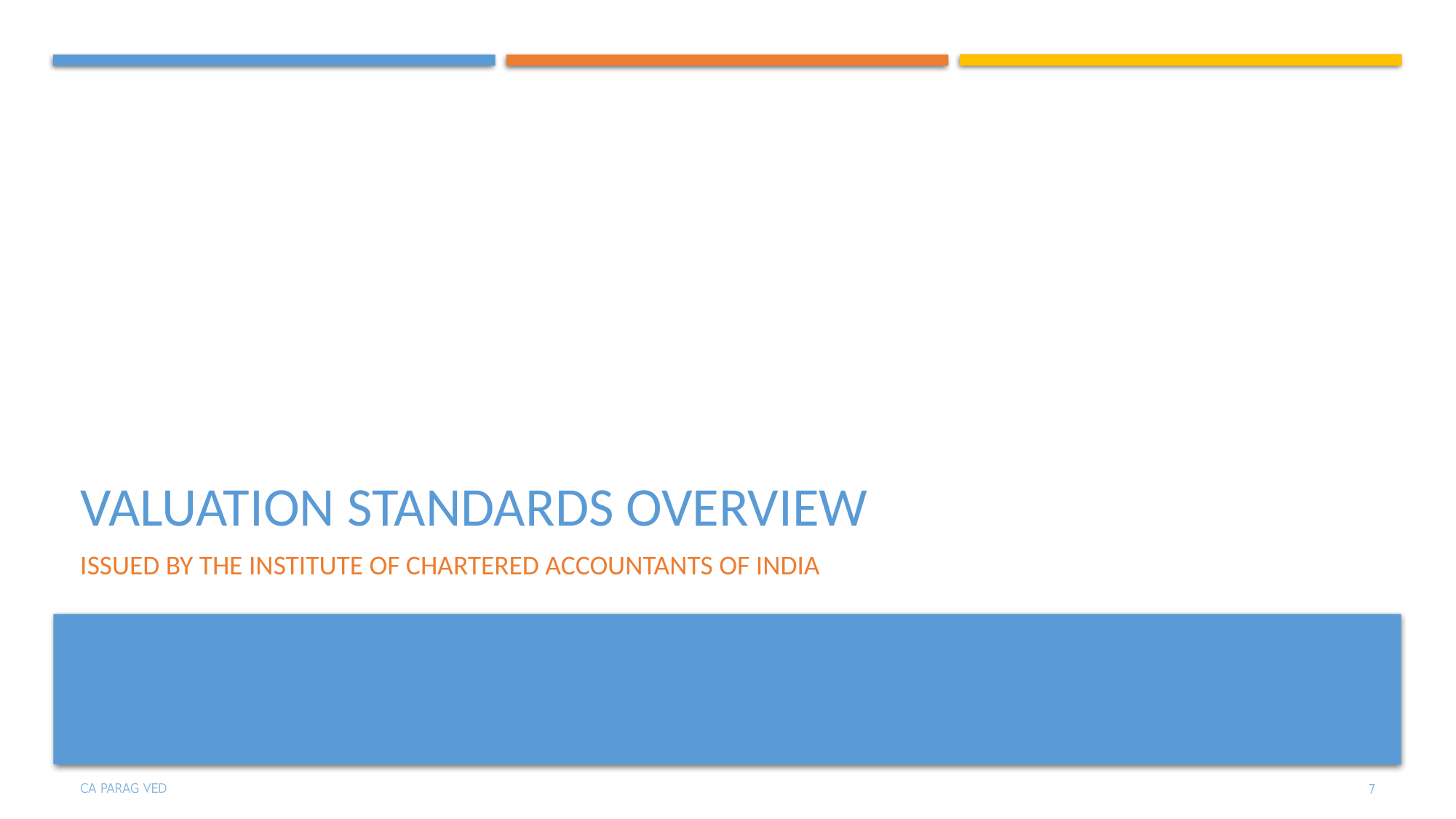

# VALUATION STANDARDS OVERVIEW
ISSUED BY THE INSTITUTE OF CHARTERED ACCOUNTANTS OF INDIA
CA PARAG VED
7